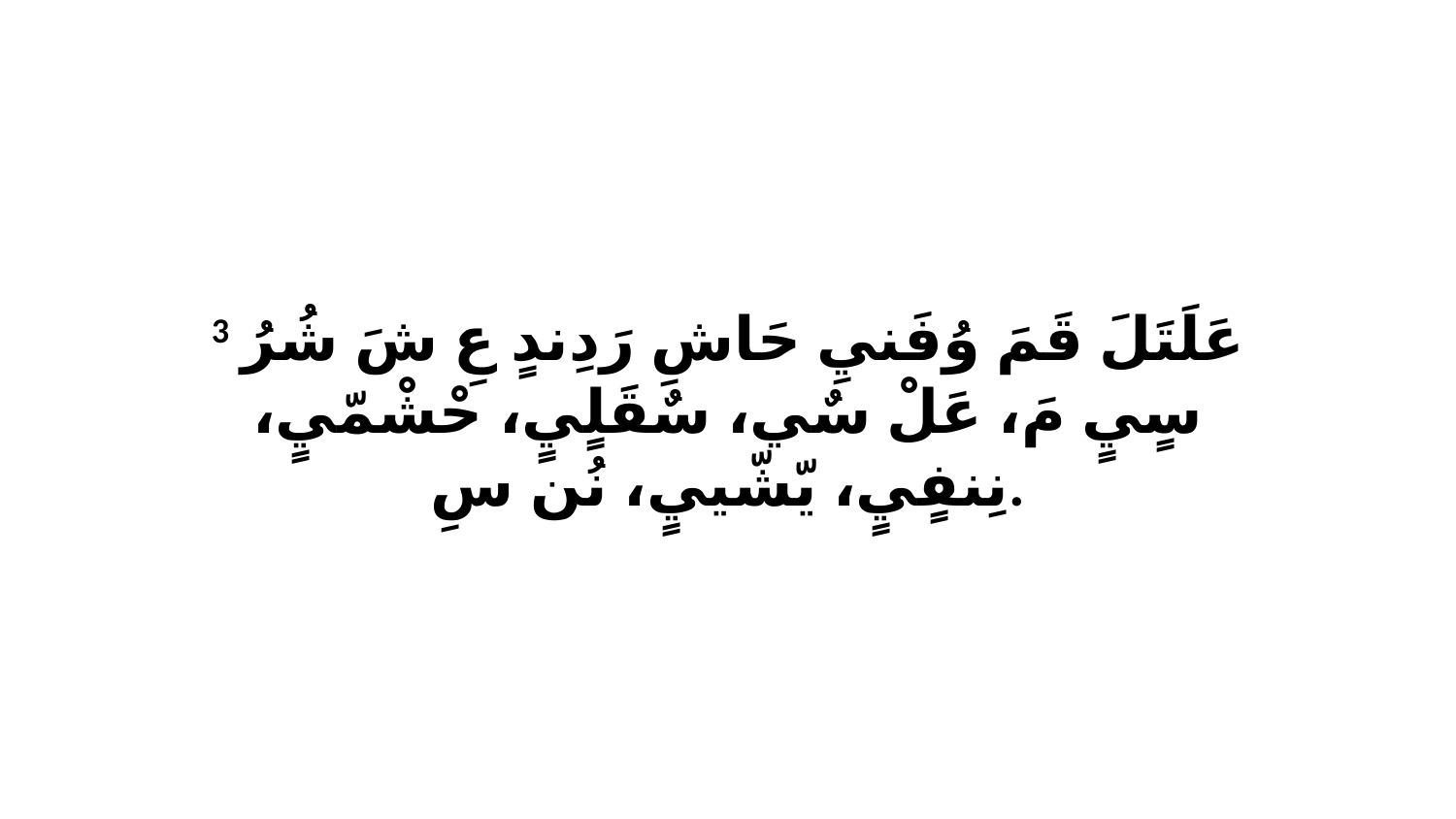

3 عَلَتَلَ قَمَ وُفَنيِ حَاشِ رَدِندٍ عِ شَ شُرُ سٍيٍ مَ، عَلْ سٌي، سٌقَلٍيٍ، حْشْمّيٍ، نِنفٍيٍ، يّشّييٍ، نُن سِ.